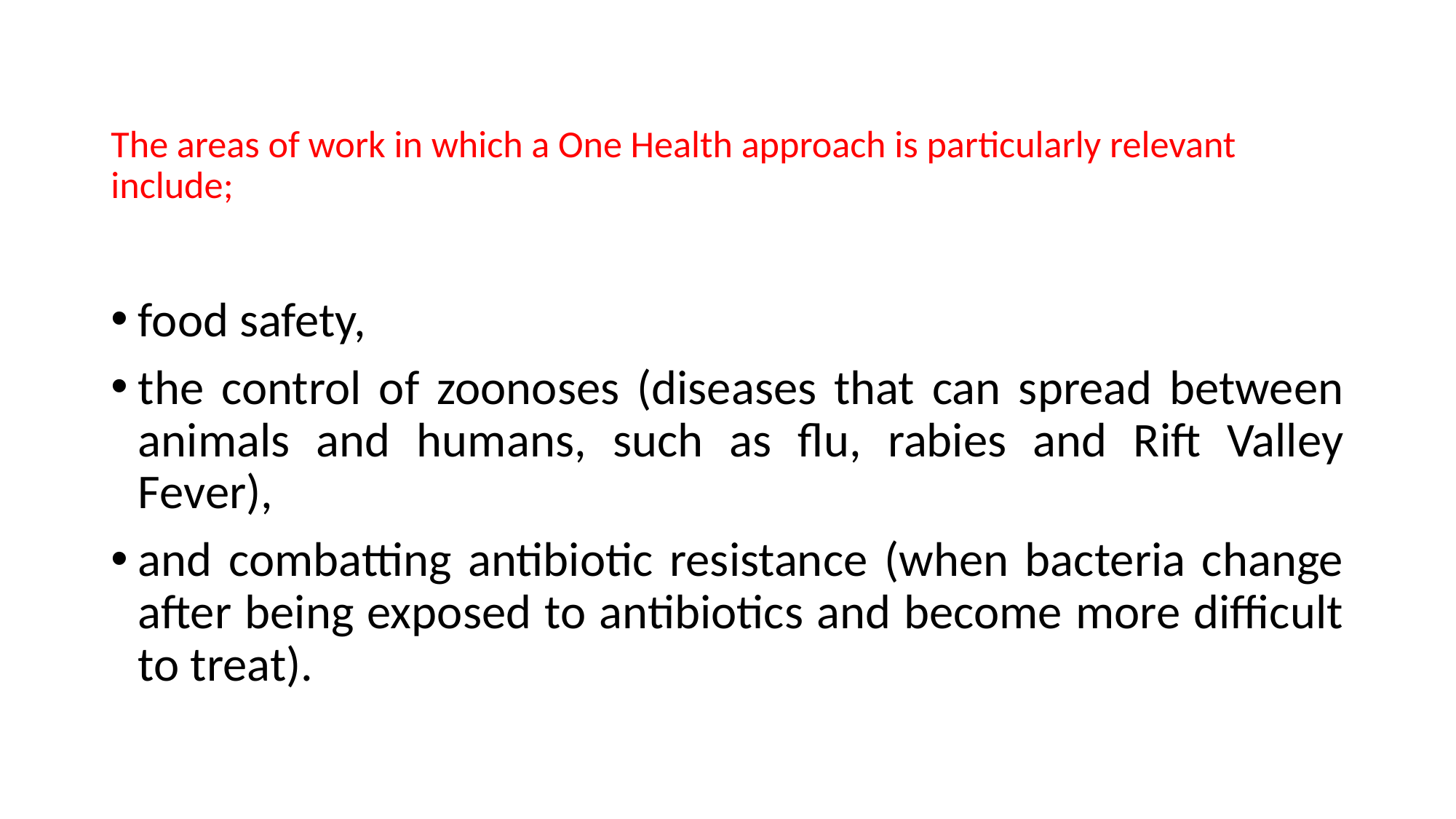

# The areas of work in which a One Health approach is particularly relevant include;
food safety,
the control of zoonoses (diseases that can spread between animals and humans, such as flu, rabies and Rift Valley Fever),
and combatting antibiotic resistance (when bacteria change after being exposed to antibiotics and become more difficult to treat).